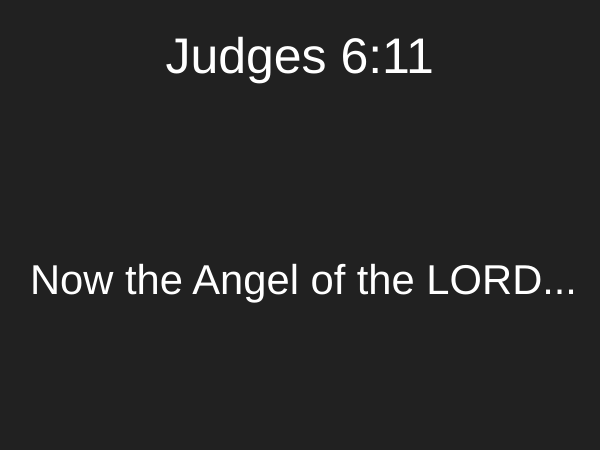

# Judges 6:11
Now the Angel of the LORD...